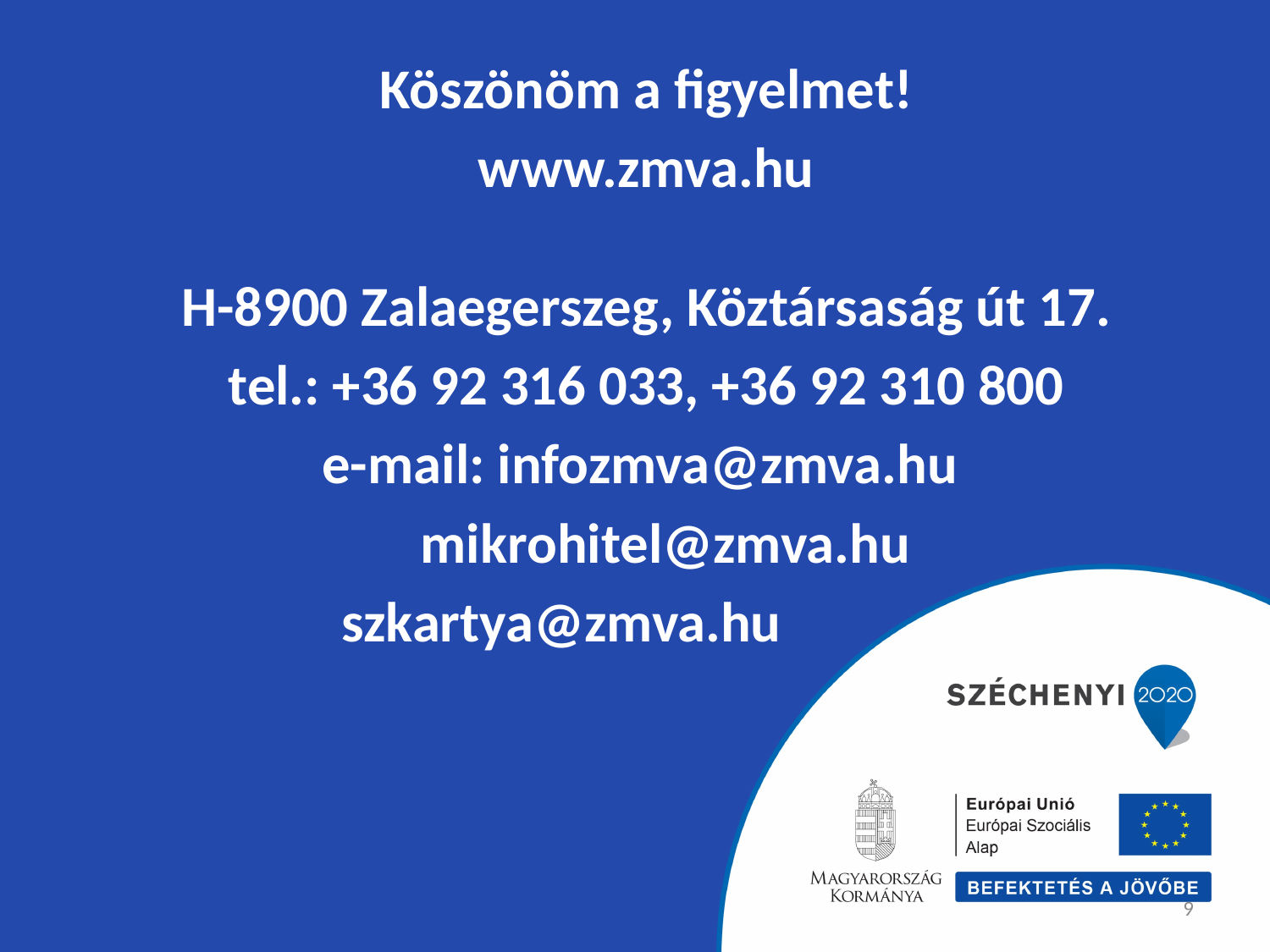

Köszönöm a figyelmet!
www.zmva.hu

H-8900 Zalaegerszeg, Köztársaság út 17.
tel.: +36 92 316 033, +36 92 310 800
e-mail: infozmva@zmva.hu
   mikrohitel@zmva.hu
		szkartya@zmva.hu
9